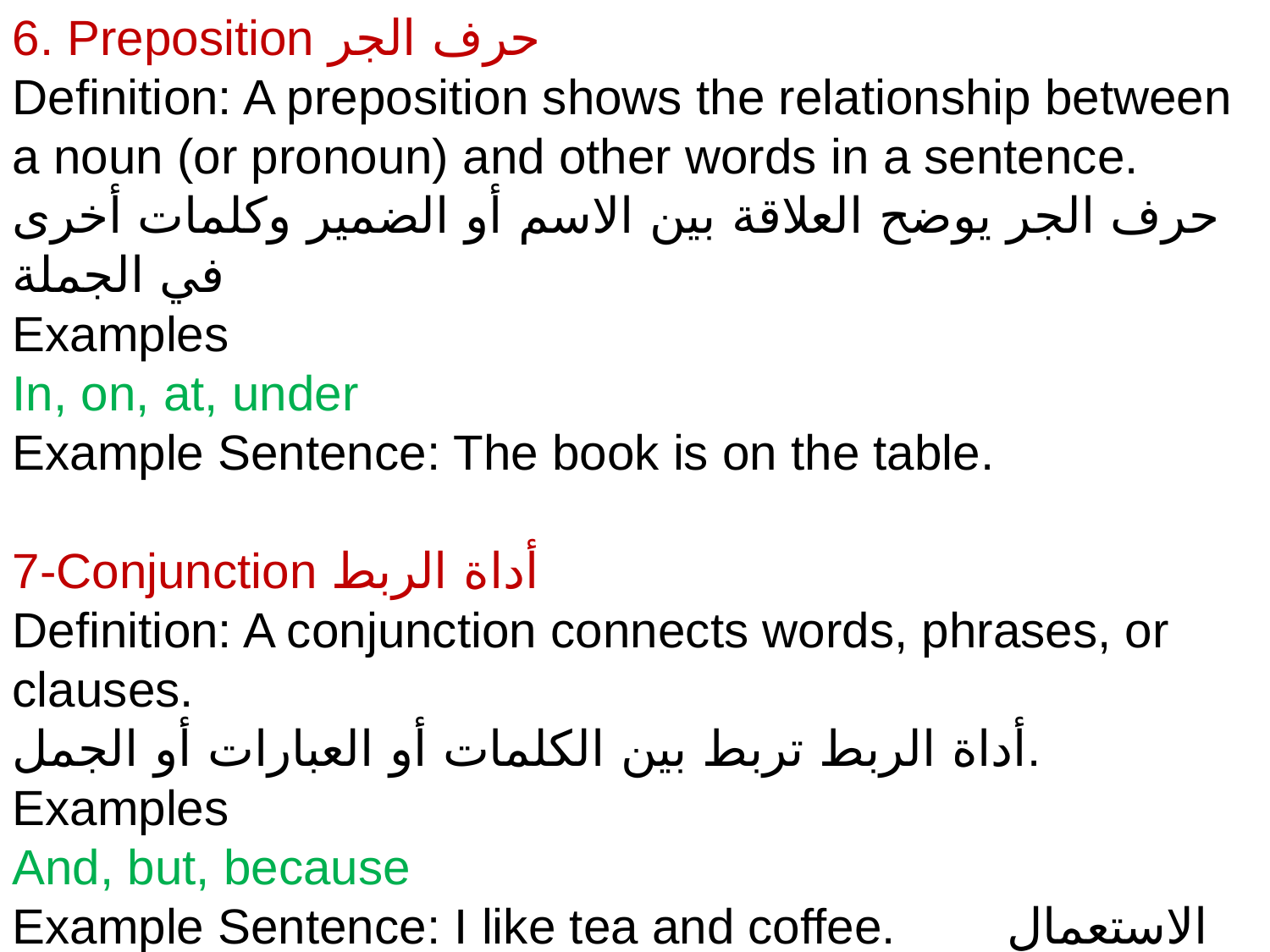

6. Preposition حرف الجر
Definition: A preposition shows the relationship between a noun (or pronoun) and other words in a sentence.
حرف الجر يوضح العلاقة بين الاسم أو الضمير وكلمات أخرى في الجملة
Examples
In, on, at, under
Example Sentence: The book is on the table.

7-Conjunction أداة الربط
Definition: A conjunction connects words, phrases, or clauses.
أداة الربط تربط بين الكلمات أو العبارات أو الجمل.
Examples
And, but, because
Example Sentence: I like tea and coffee.        الاستعمال البسيط
 الاستعمال المعقد يكون في الانشاء لتكوين جمل مترابطة ومتسلسلة ولدقة لغوية عالية.